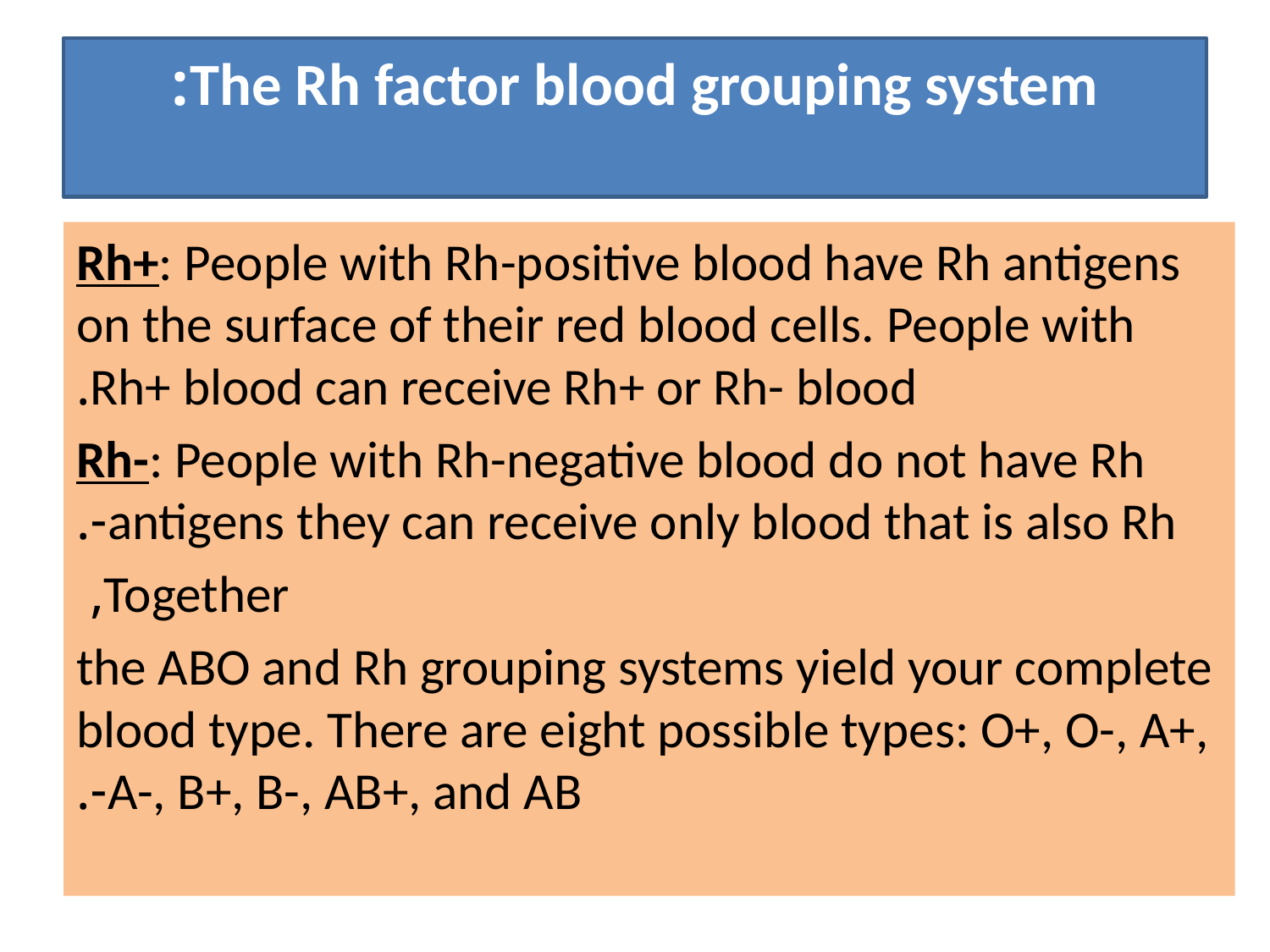

# The Rh factor blood grouping system:
Rh+: People with Rh-positive blood have Rh antigens on the surface of their red blood cells. People with Rh+ blood can receive Rh+ or Rh- blood.
Rh-: People with Rh-negative blood do not have Rh antigens they can receive only blood that is also Rh-.
Together,
the ABO and Rh grouping systems yield your complete blood type. There are eight possible types: O+, O-, A+, A-, B+, B-, AB+, and AB-.